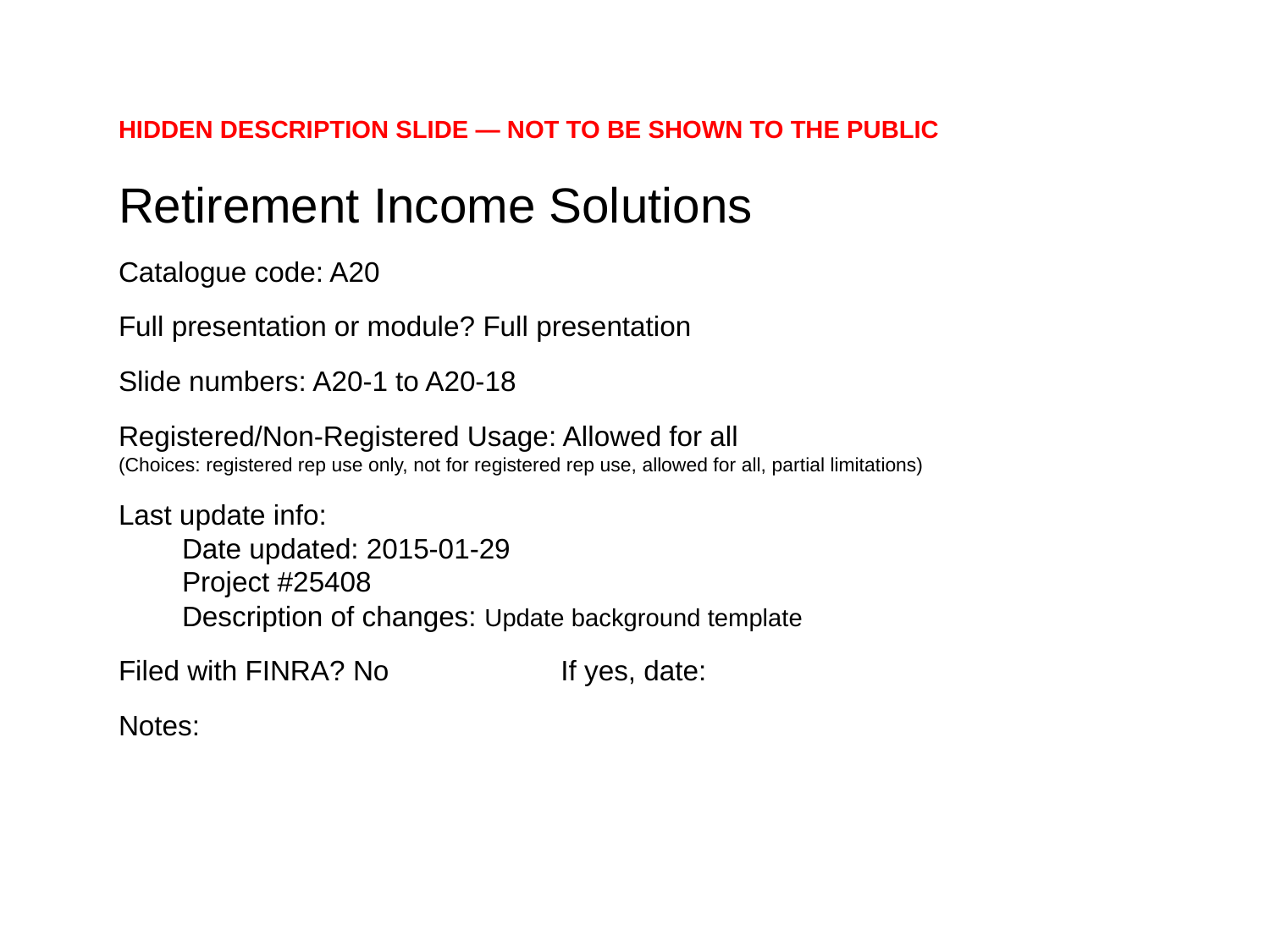

HIDDEN DESCRIPTION SLIDE — NOT TO BE SHOWN TO THE PUBLIC

Retirement Income Solutions
Catalogue code: A20
Full presentation or module? Full presentation
Slide numbers: A20-1 to A20-18
Registered/Non-Registered Usage: Allowed for all
(Choices: registered rep use only, not for registered rep use, allowed for all, partial limitations)
Last update info:
	Date updated: 2015-01-29
	Project #25408
	Description of changes: Update background template
Filed with FINRA? No                      If yes, date:
Notes: